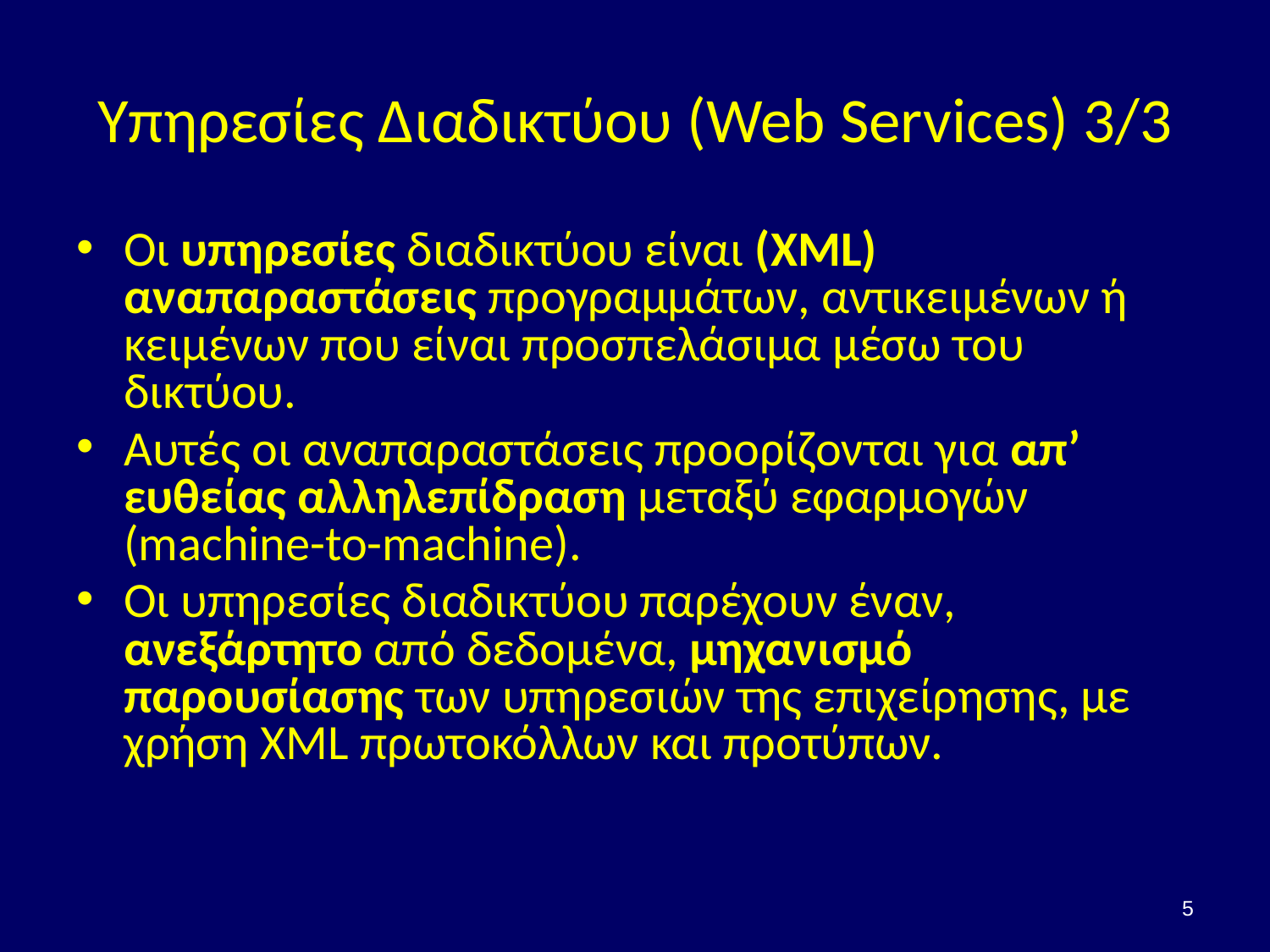

# Υπηρεσίες Διαδικτύου (Web Services) 3/3
Οι υπηρεσίες διαδικτύου είναι (XML) αναπαραστάσεις προγραμμάτων, αντικειμένων ή κειμένων που είναι προσπελάσιμα μέσω του δικτύου.
Αυτές οι αναπαραστάσεις προορίζονται για απ’ ευθείας αλληλεπίδραση μεταξύ εφαρμογών (machine-to-machine).
Οι υπηρεσίες διαδικτύου παρέχουν έναν, ανεξάρτητο από δεδομένα, μηχανισμό παρουσίασης των υπηρεσιών της επιχείρησης, με χρήση XML πρωτοκόλλων και προτύπων.

5